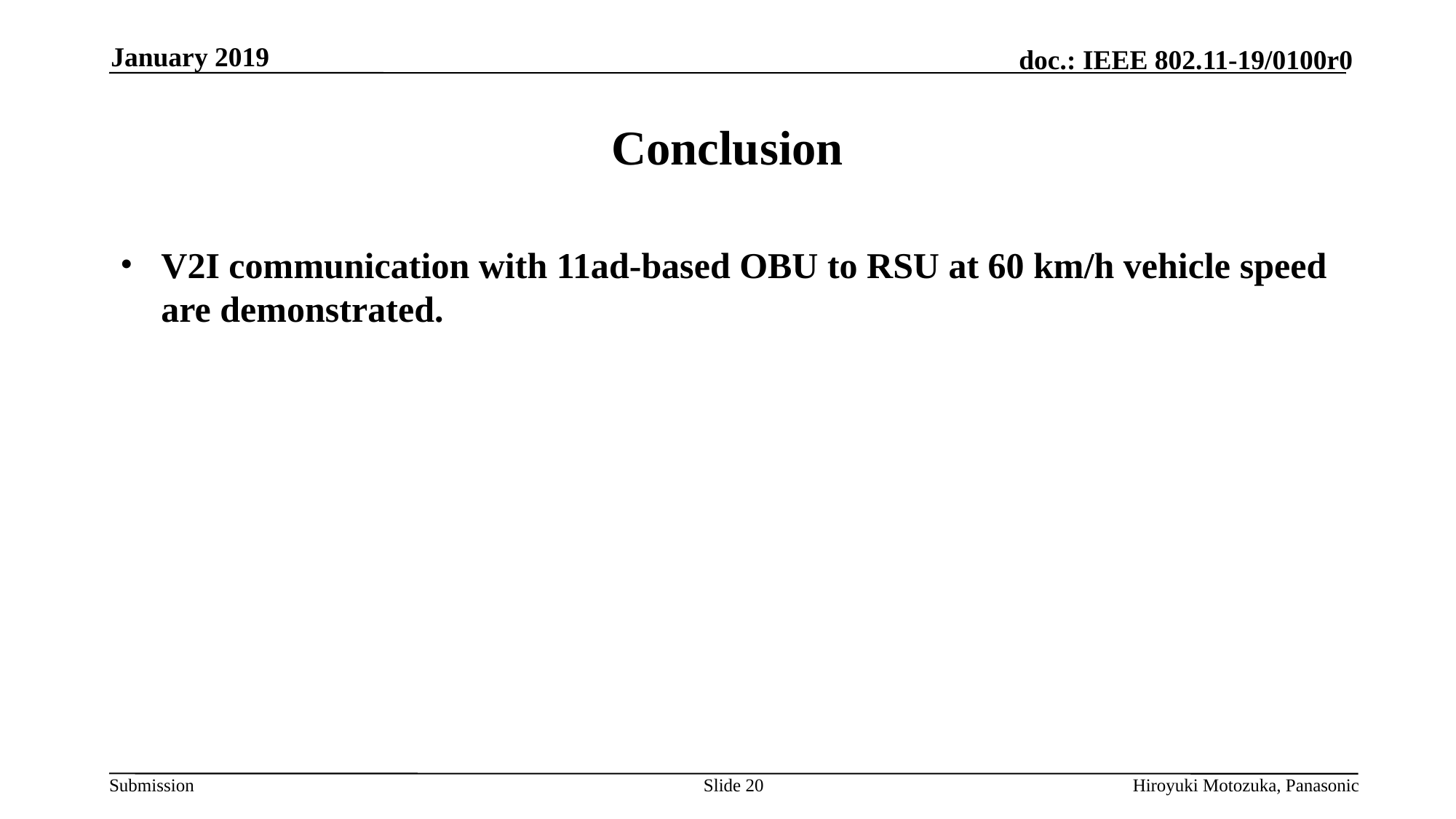

January 2019
# Conclusion
V2I communication with 11ad-based OBU to RSU at 60 km/h vehicle speed are demonstrated.

Slide 20
Hiroyuki Motozuka, Panasonic